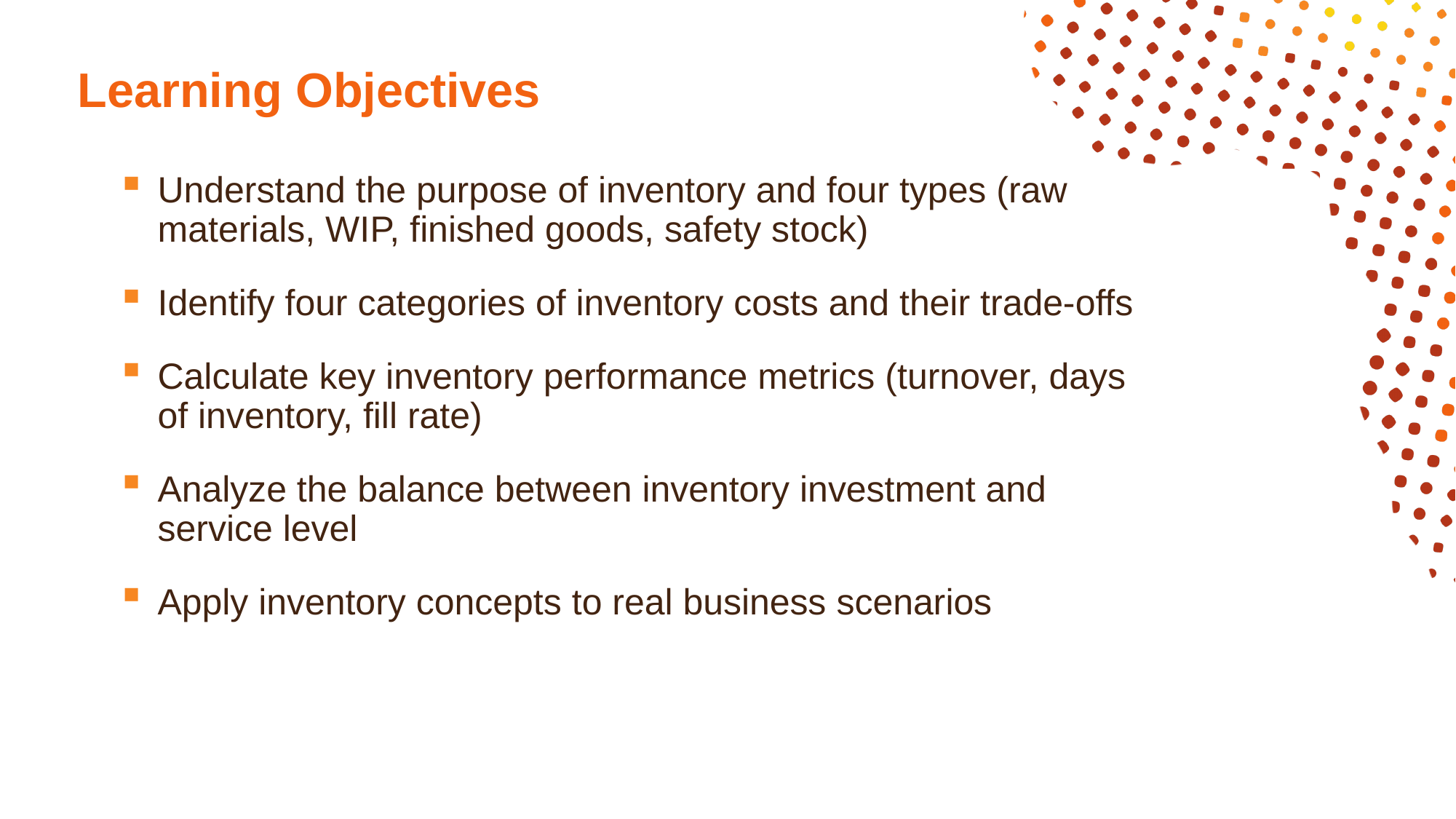

# Learning Objectives
Understand the purpose of inventory and four types (raw materials, WIP, finished goods, safety stock)
Identify four categories of inventory costs and their trade-offs
Calculate key inventory performance metrics (turnover, days of inventory, fill rate)
Analyze the balance between inventory investment and service level
Apply inventory concepts to real business scenarios